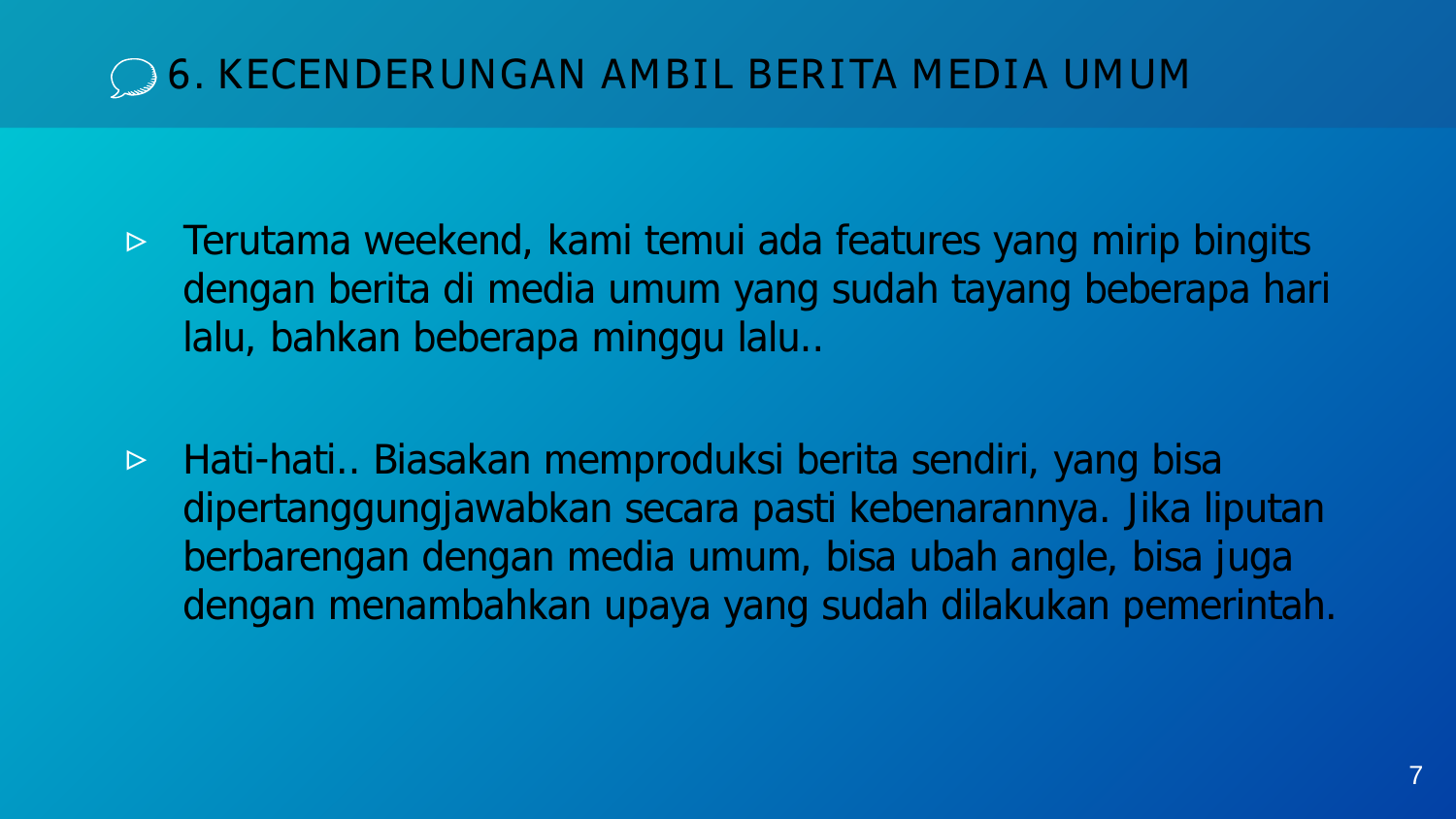

# 6. KECENDERUNGAN AMBIL BERITA MEDIA UMUM
Terutama weekend, kami temui ada features yang mirip bingits dengan berita di media umum yang sudah tayang beberapa hari lalu, bahkan beberapa minggu lalu..

Hati-hati.. Biasakan memproduksi berita sendiri, yang bisa dipertanggungjawabkan secara pasti kebenarannya. Jika liputan berbarengan dengan media umum, bisa ubah angle, bisa juga dengan menambahkan upaya yang sudah dilakukan pemerintah.

7